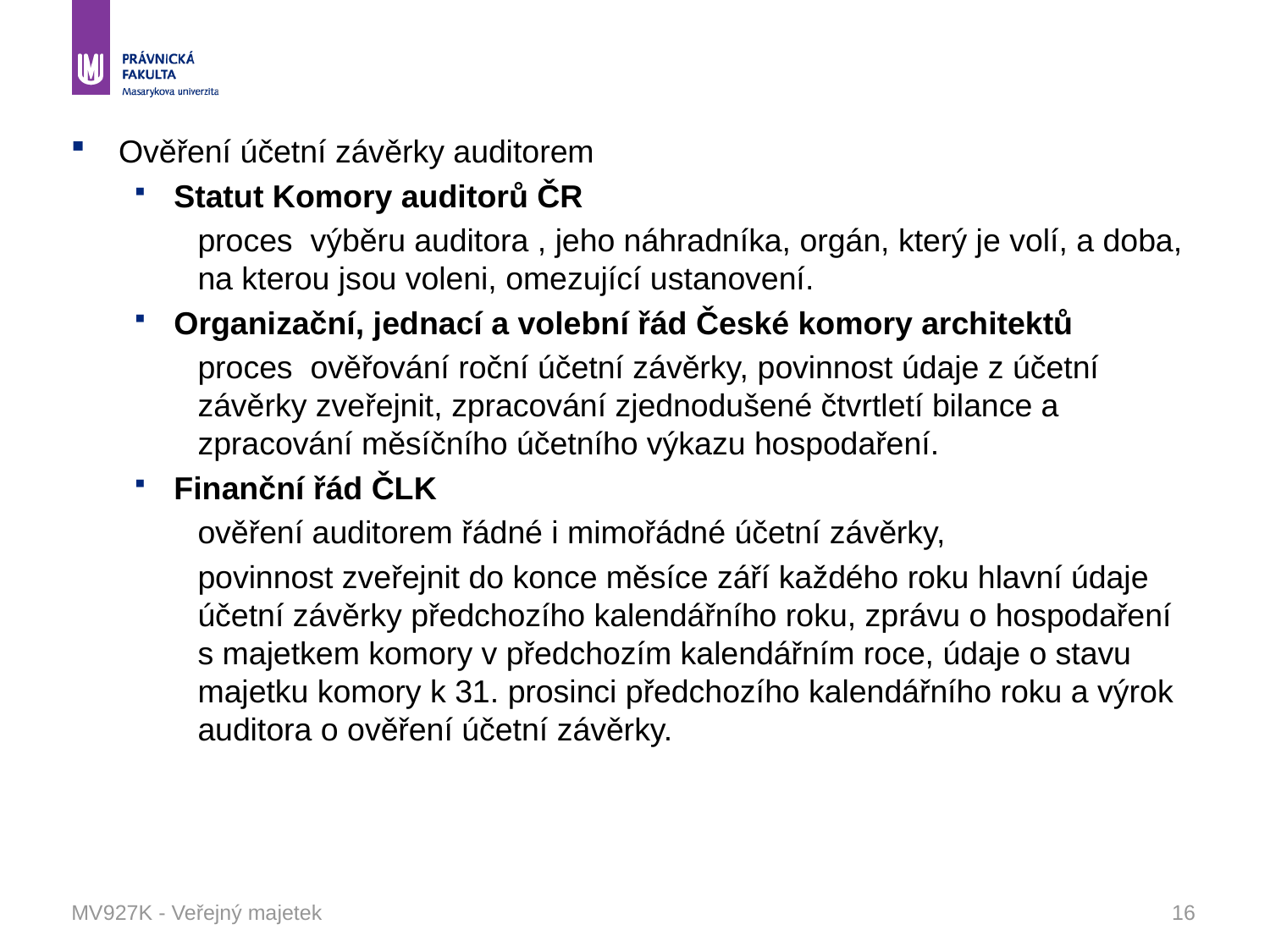

#
Ověření účetní závěrky auditorem
Statut Komory auditorů ČR
proces  výběru auditora , jeho náhradníka, orgán, který je volí, a doba, na kterou jsou voleni, omezující ustanovení.
Organizační, jednací a volební řád České komory architektů
proces  ověřování roční účetní závěrky, povinnost údaje z účetní závěrky zveřejnit, zpracování zjednodušené čtvrtletí bilance a zpracování měsíčního účetního výkazu hospodaření.
Finanční řád ČLK
ověření auditorem řádné i mimořádné účetní závěrky,
povinnost zveřejnit do konce měsíce září každého roku hlavní údaje účetní závěrky předchozího kalendářního roku, zprávu o hospodaření s majetkem komory v předchozím kalendářním roce, údaje o stavu majetku komory k 31. prosinci předchozího kalendářního roku a výrok auditora o ověření účetní závěrky.

MV927K - Veřejný majetek
16